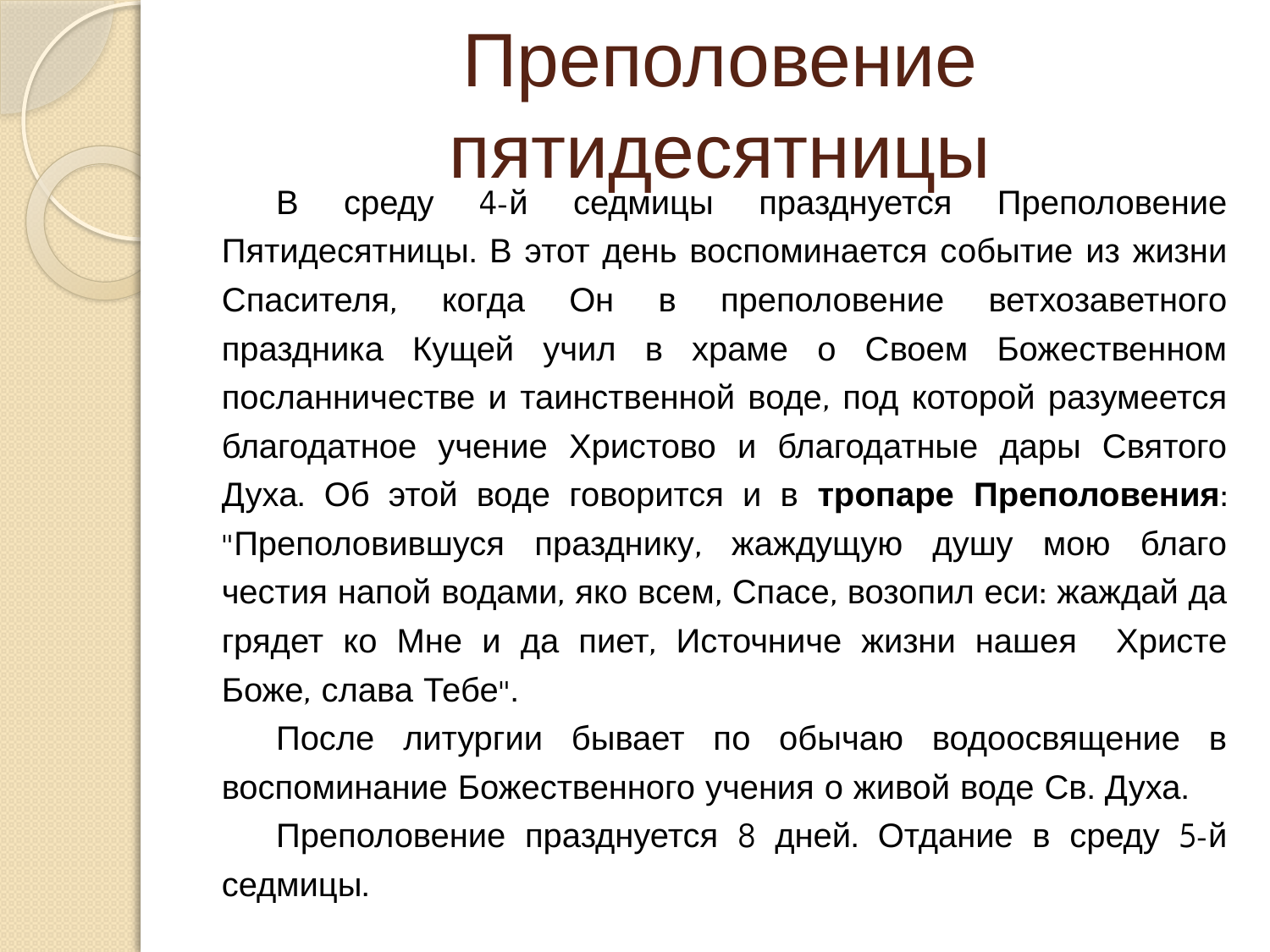

# Преполовение пятидесятницы
В среду 4-й седмицы празднуется Преполовение Пятидесят­ницы. В этот день воспоминается событие из жизни Спасителя, когда Он в преполовение ветхозаветного праздника Кущей учил в храме о Своем Божественном посланничестве и таинственной воде, под которой разумеется благодатное учение Христово и благодатные дары Святого Духа. Об этой воде говорится и в тропаре Преполовения: "Преполовившуся празднику, жаждущую душу мою благо­честия напой водами, яко всем, Спасе, возопил еси: жаждай да грядет ко Мне и да пиет, Источниче жизни нашея  Христе Боже, слава Тебе".
После литургии бывает по обычаю водоосвящение в воспоминание Боже­ственного учения о живой воде Св. Духа.
Преполовение празднуется 8 дней. Отдание в среду 5-й седмицы.